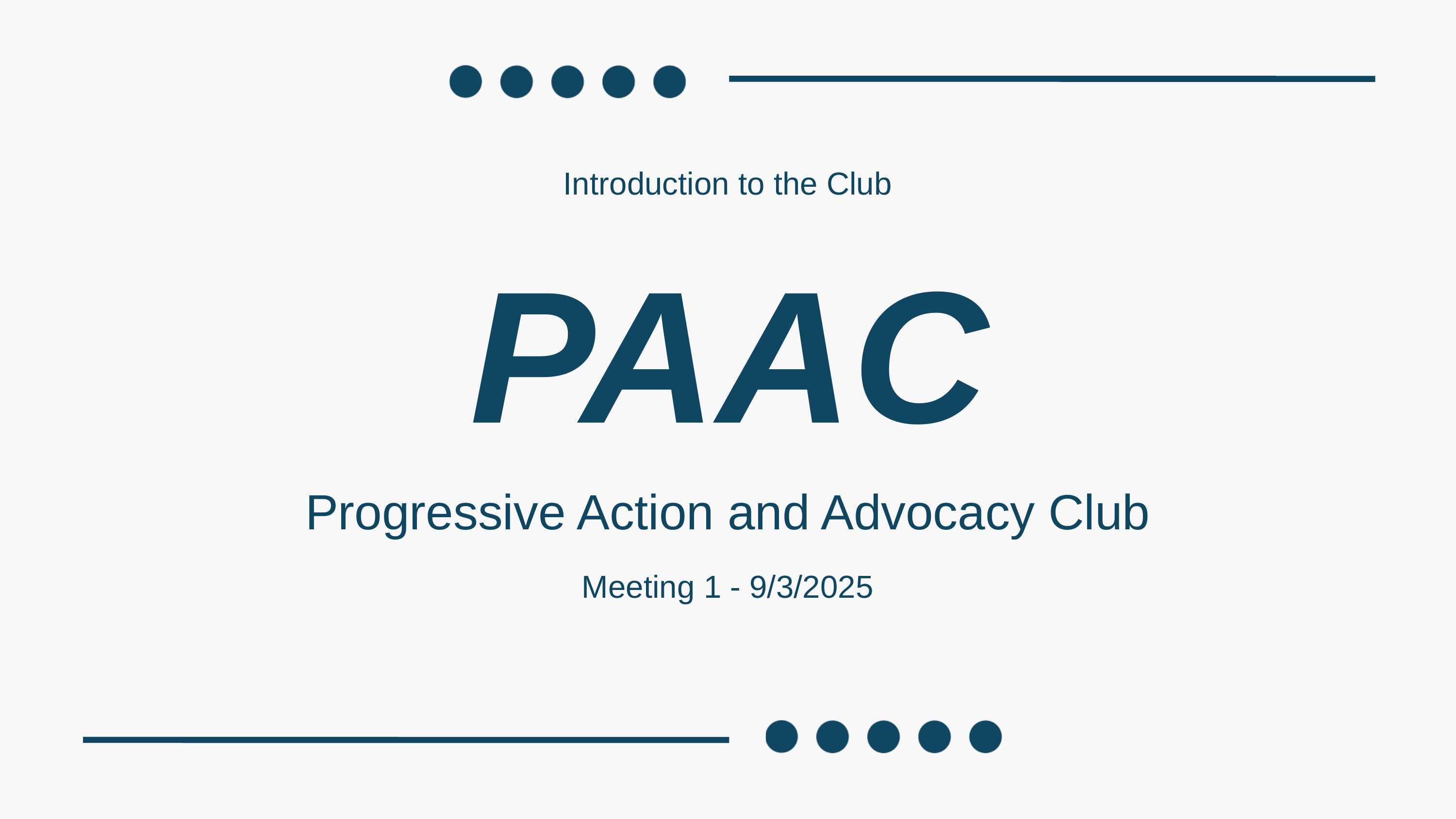

Introduction to the Club
PAAC
Progressive Action and Advocacy Club
Meeting 1 - 9/3/2025